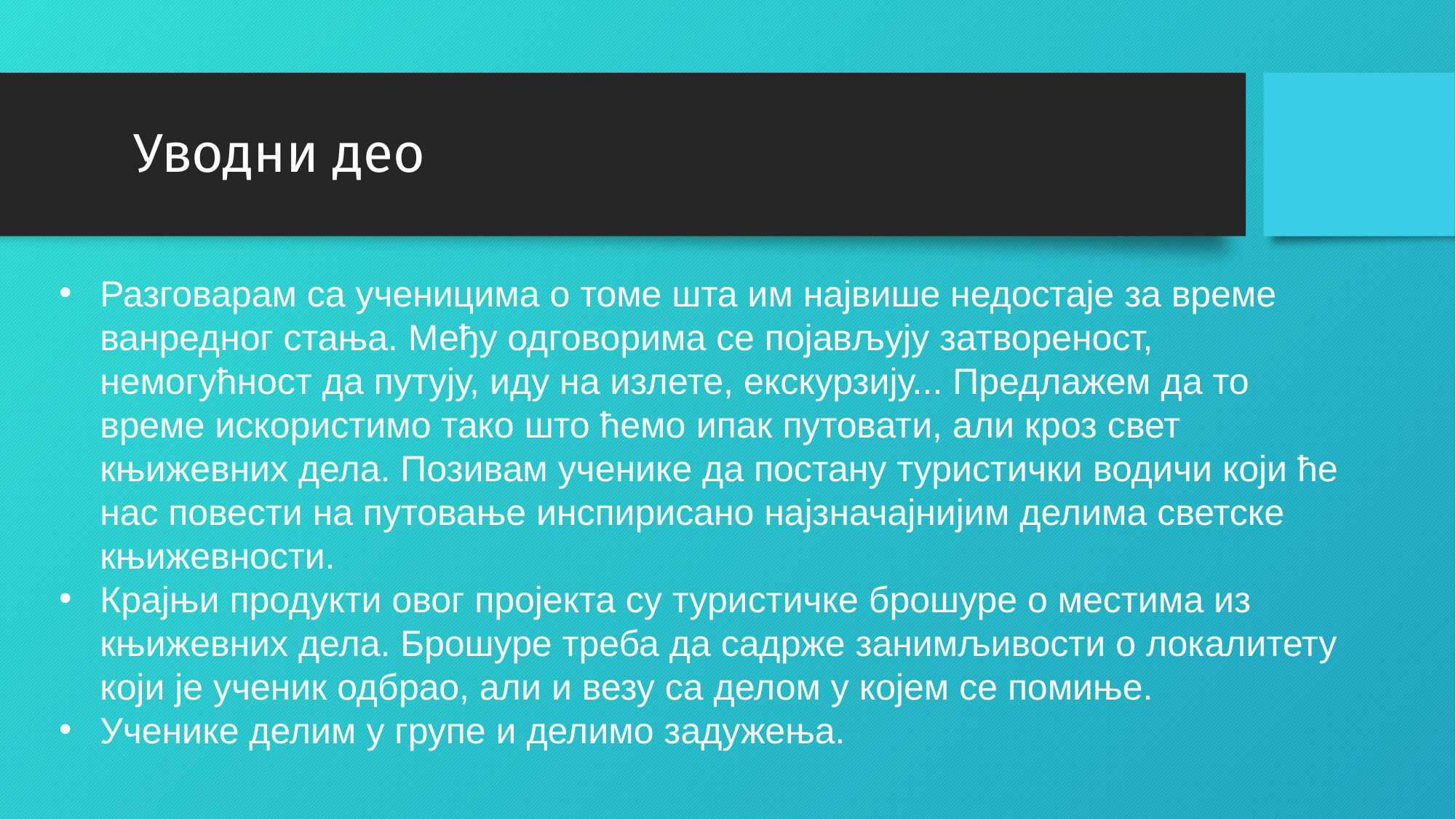

# Уводни део
Разговарам са ученицима о томе шта им највише недостаје за време ванредног стања. Међу одговорима се појављују затвореност, немогућност да путују, иду на излете, екскурзију... Предлажем да то време искористимо тако што ћемо ипак путовати, али кроз свет књижевних дела. Позивам ученике да постану туристички водичи који ће нас повести на путовање инспирисано најзначајнијим делима светске књижевности.
Крајњи продукти овог пројекта су туристичке брошуре о местима из књижевних дела. Брошуре треба да садрже занимљивости о локалитету који је ученик одбрао, али и везу са делом у којем се помиње.
Ученике делим у групе и делимо задужења.

### Chart

| Category |
|---|